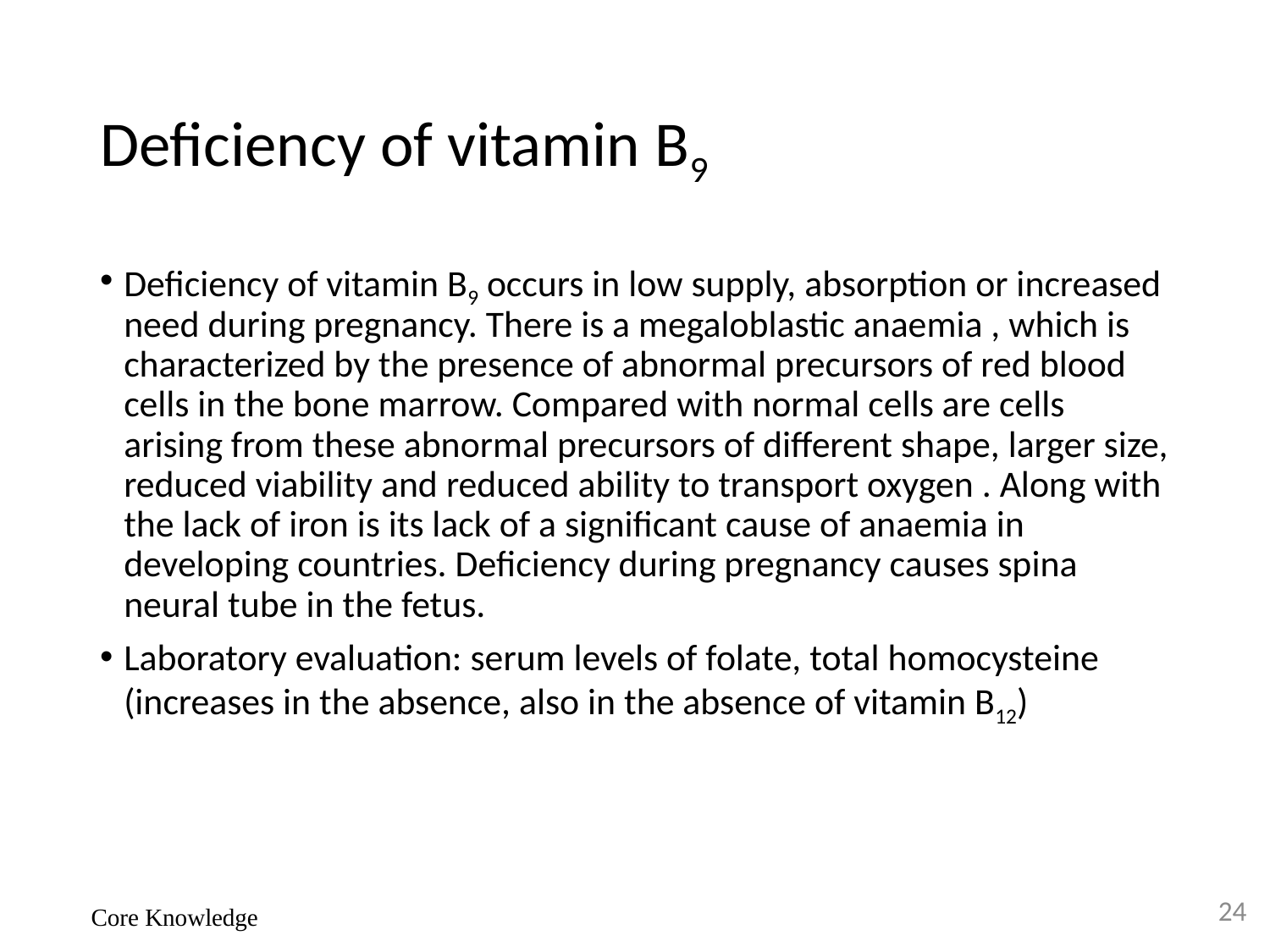

# Deficiency of vitamin B9
Deficiency of vitamin B9 occurs in low supply, absorption or increased need during pregnancy. There is a megaloblastic anaemia , which is characterized by the presence of abnormal precursors of red blood cells in the bone marrow. Compared with normal cells are cells arising from these abnormal precursors of different shape, larger size, reduced viability and reduced ability to transport oxygen . Along with the lack of iron is its lack of a significant cause of anaemia in developing countries. Deficiency during pregnancy causes spina neural tube in the fetus.
Laboratory evaluation: serum levels of folate, total homocysteine (increases in the absence, also in the absence of vitamin B12)

24
Core Knowledge